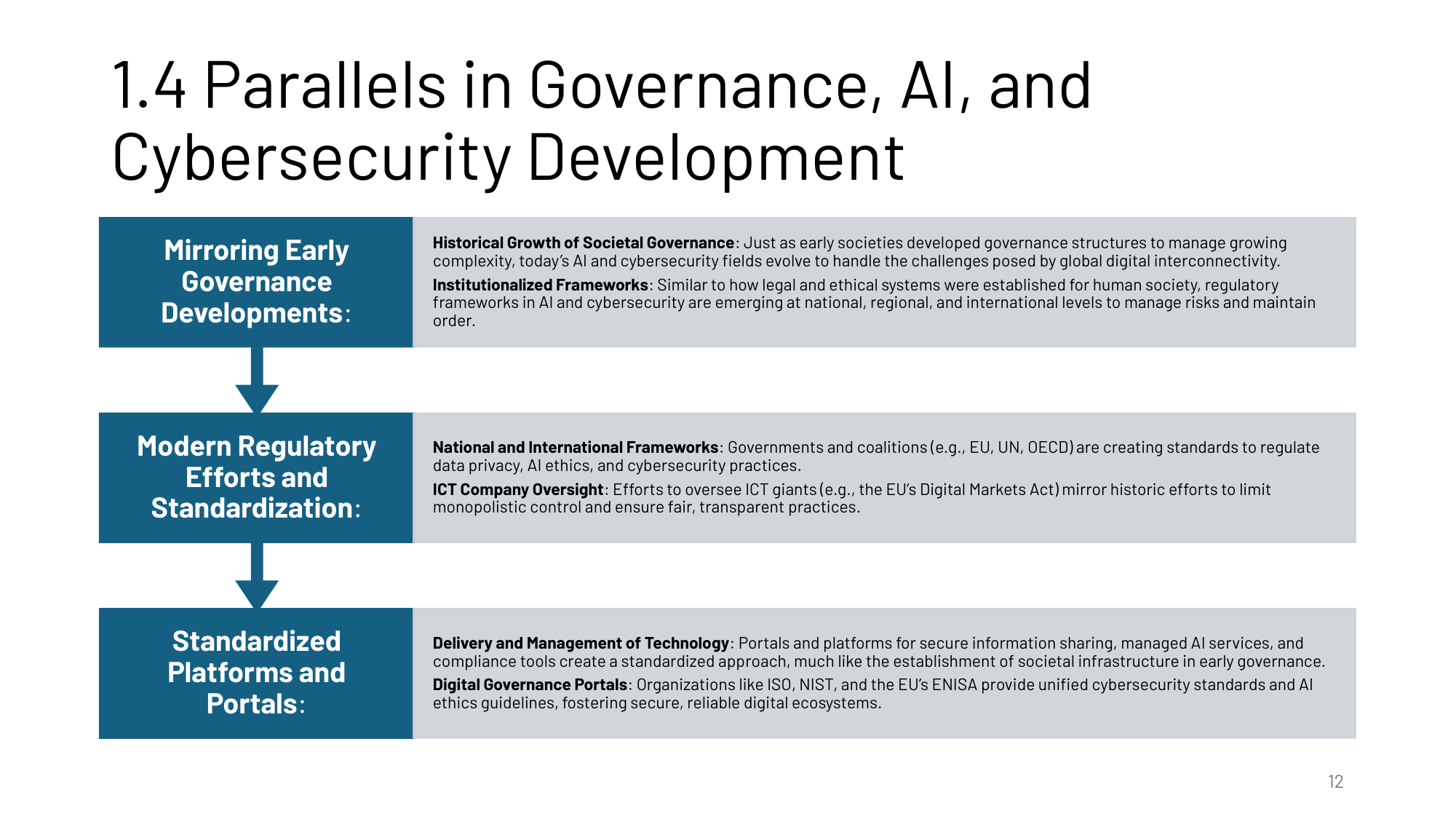

# 1.4 Parallels in Governance, AI, and Cybersecurity Development
Standardized Platforms and Portals:
Delivery and Management of Technology: Portals and platforms for secure information sharing, managed AI services, and compliance tools create a standardized approach, much like the establishment of societal infrastructure in early governance.
Digital Governance Portals: Organizations like ISO, NIST, and the EU’s ENISA provide unified cybersecurity standards and AI ethics guidelines, fostering secure, reliable digital ecosystems.
Modern Regulatory Efforts and Standardization:
National and International Frameworks: Governments and coalitions (e.g., EU, UN, OECD) are creating standards to regulate data privacy, AI ethics, and cybersecurity practices.
ICT Company Oversight: Efforts to oversee ICT giants (e.g., the EU’s Digital Markets Act) mirror historic efforts to limit monopolistic control and ensure fair, transparent practices.
Mirroring Early Governance Developments:
Historical Growth of Societal Governance: Just as early societies developed governance structures to manage growing complexity, today’s AI and cybersecurity fields evolve to handle the challenges posed by global digital interconnectivity.
Institutionalized Frameworks: Similar to how legal and ethical systems were established for human society, regulatory frameworks in AI and cybersecurity are emerging at national, regional, and international levels to manage risks and maintain order.
12